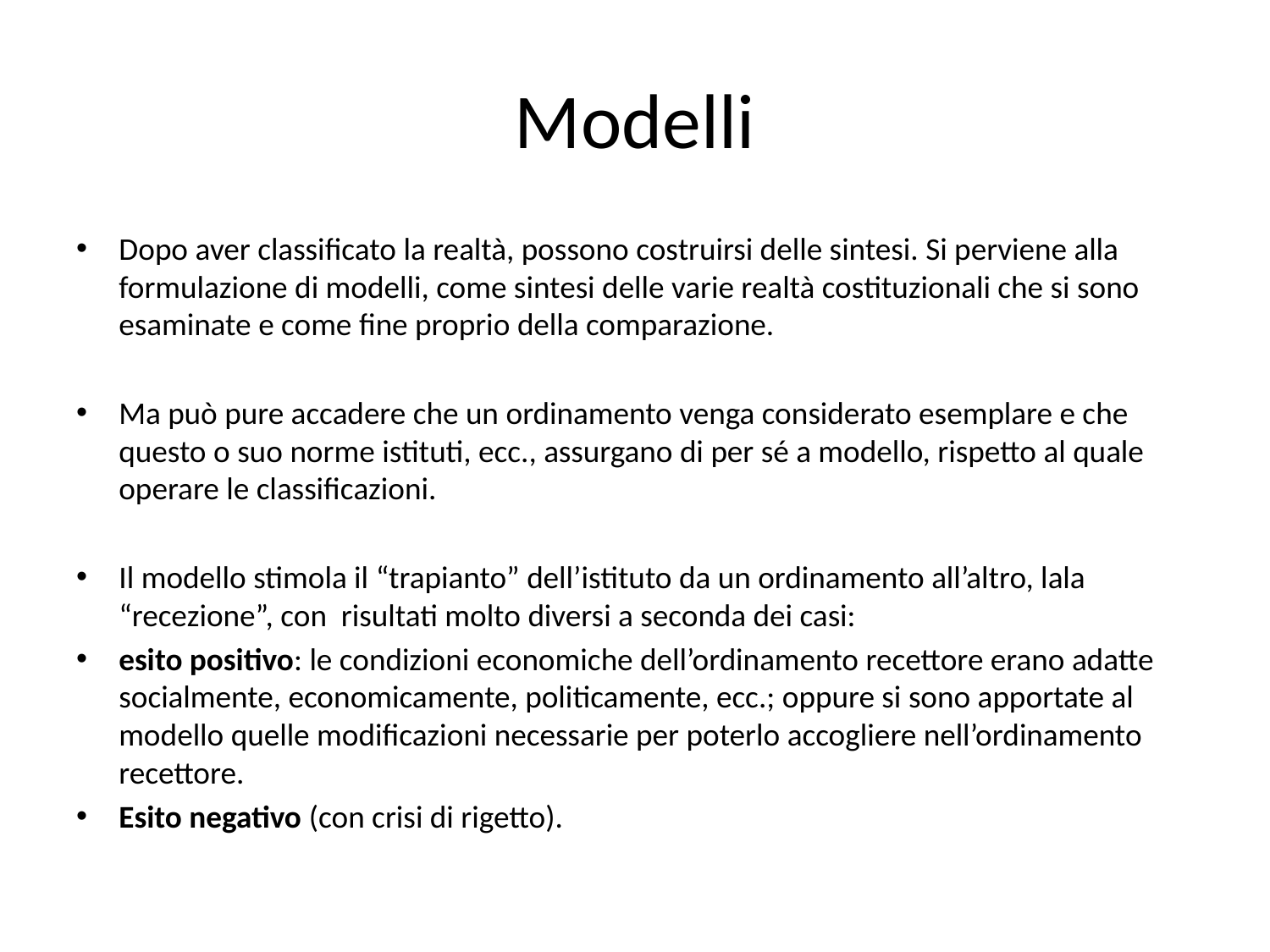

# Modelli
Dopo aver classificato la realtà, possono costruirsi delle sintesi. Si perviene alla formulazione di modelli, come sintesi delle varie realtà costituzionali che si sono esaminate e come fine proprio della comparazione.

Ma può pure accadere che un ordinamento venga considerato esemplare e che questo o suo norme istituti, ecc., assurgano di per sé a modello, rispetto al quale operare le classificazioni.

Il modello stimola il “trapianto” dell’istituto da un ordinamento all’altro, lala “recezione”, con  risultati molto diversi a seconda dei casi:
esito positivo: le condizioni economiche dell’ordinamento recettore erano adatte socialmente, economicamente, politicamente, ecc.; oppure si sono apportate al modello quelle modificazioni necessarie per poterlo accogliere nell’ordinamento recettore.
Esito negativo (con crisi di rigetto).